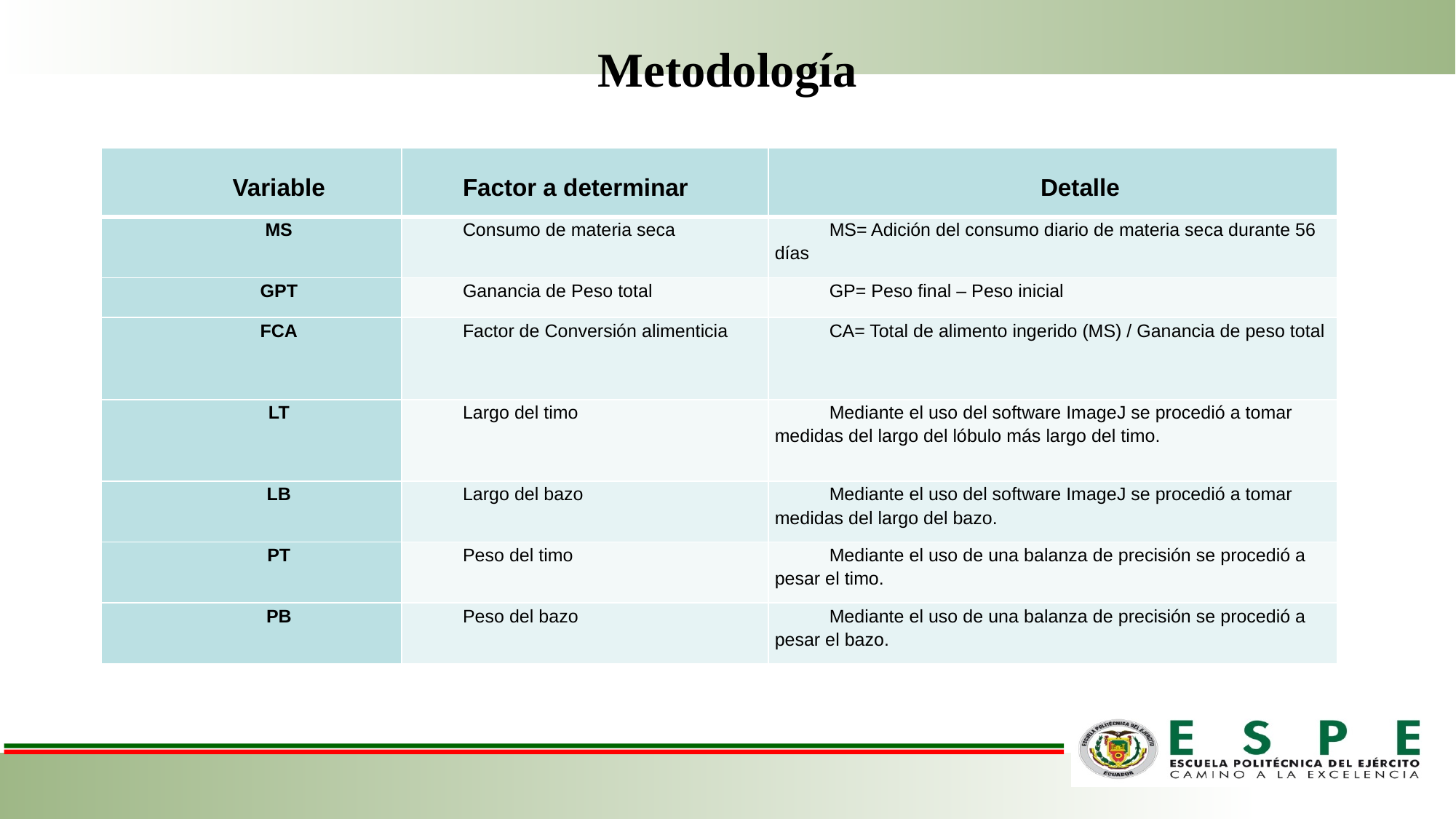

# Metodología
| Variable | Factor a determinar | Detalle |
| --- | --- | --- |
| MS | Consumo de materia seca | MS= Adición del consumo diario de materia seca durante 56 días |
| GPT | Ganancia de Peso total | GP= Peso final – Peso inicial |
| FCA | Factor de Conversión alimenticia | CA= Total de alimento ingerido (MS) / Ganancia de peso total |
| LT | Largo del timo | Mediante el uso del software ImageJ se procedió a tomar medidas del largo del lóbulo más largo del timo. |
| LB | Largo del bazo | Mediante el uso del software ImageJ se procedió a tomar medidas del largo del bazo. |
| PT | Peso del timo | Mediante el uso de una balanza de precisión se procedió a pesar el timo. |
| PB | Peso del bazo | Mediante el uso de una balanza de precisión se procedió a pesar el bazo. |